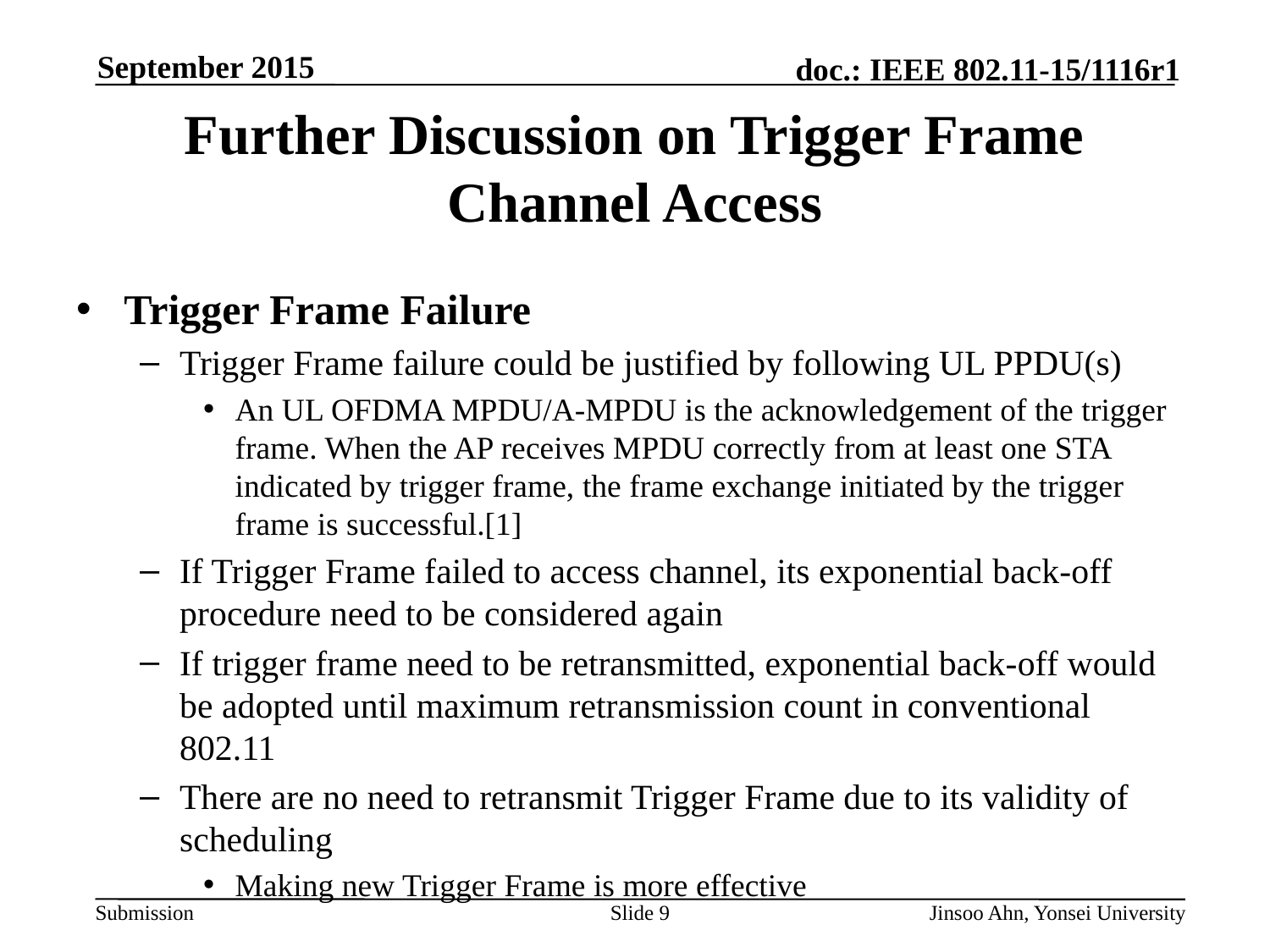

# Further Discussion on Trigger Frame Channel Access
Trigger Frame Failure
Trigger Frame failure could be justified by following UL PPDU(s)
An UL OFDMA MPDU/A-MPDU is the acknowledgement of the trigger frame. When the AP receives MPDU correctly from at least one STA indicated by trigger frame, the frame exchange initiated by the trigger frame is successful.[1]
If Trigger Frame failed to access channel, its exponential back-off procedure need to be considered again
If trigger frame need to be retransmitted, exponential back-off would be adopted until maximum retransmission count in conventional 802.11
There are no need to retransmit Trigger Frame due to its validity of scheduling
Making new Trigger Frame is more effective